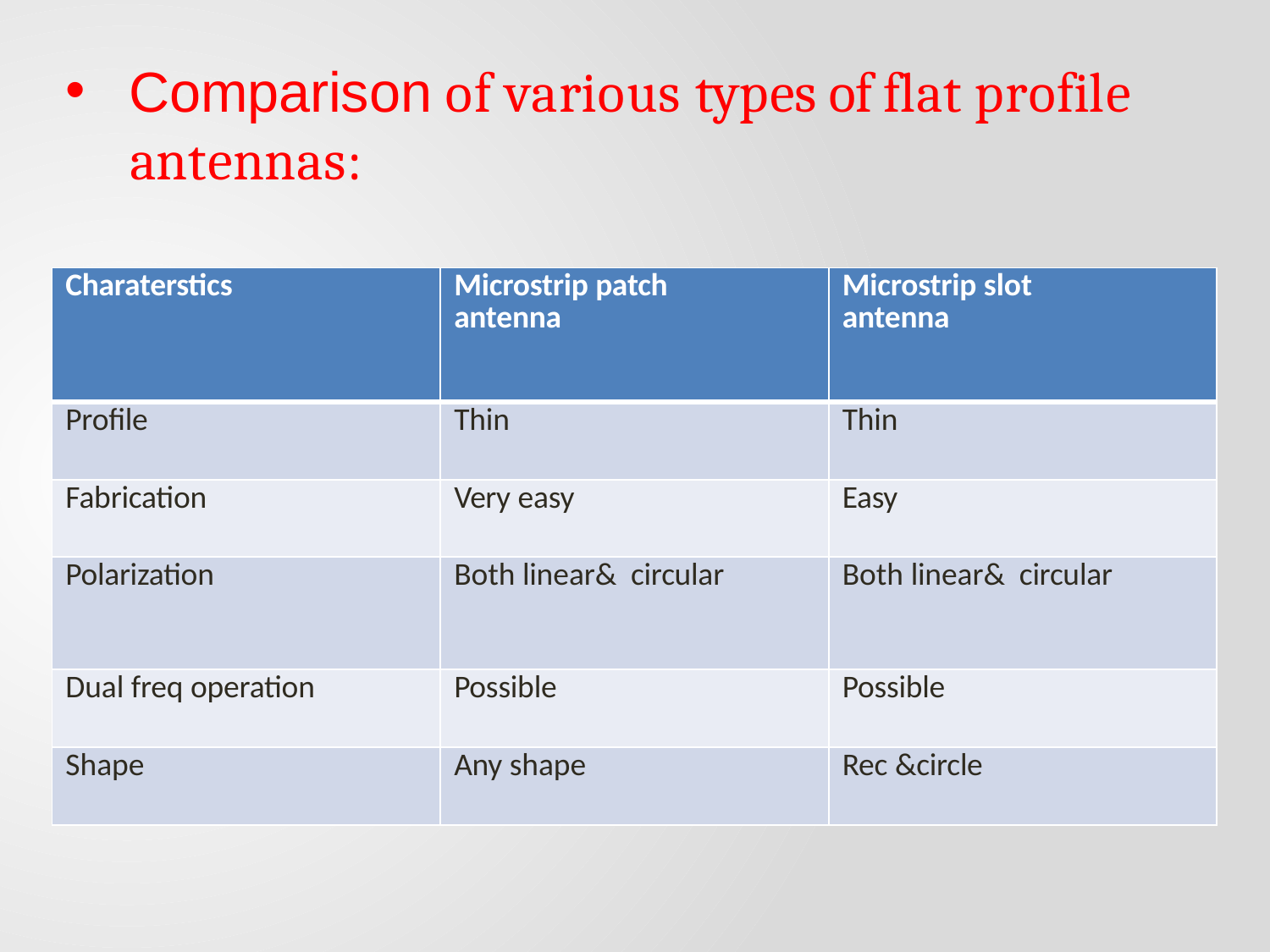

# Comparison of various types of flat profile antennas:
| Charaterstics | Microstrip patch antenna | Microstrip slot antenna |
| --- | --- | --- |
| Profile | Thin | Thin |
| Fabrication | Very easy | Easy |
| Polarization | Both linear& circular | Both linear& circular |
| Dual freq operation | Possible | Possible |
| Shape | Any shape | Rec &circle |